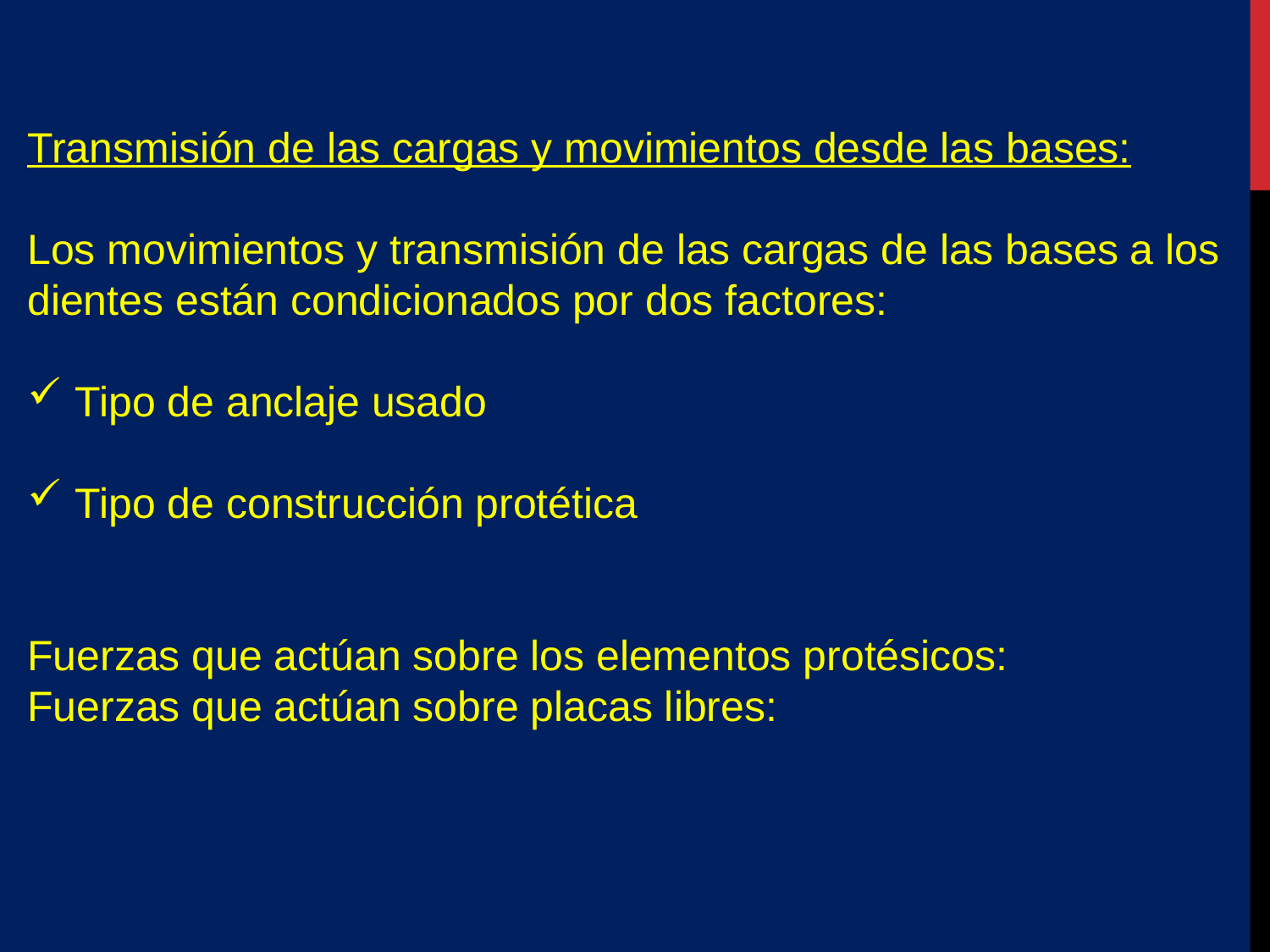

Transmisión de las cargas y movimientos desde las bases:

Los movimientos y transmisión de las cargas de las bases a los dientes están condicionados por dos factores:

Tipo de anclaje usado

Tipo de construcción protética

Fuerzas que actúan sobre los elementos protésicos:
Fuerzas que actúan sobre placas libres: